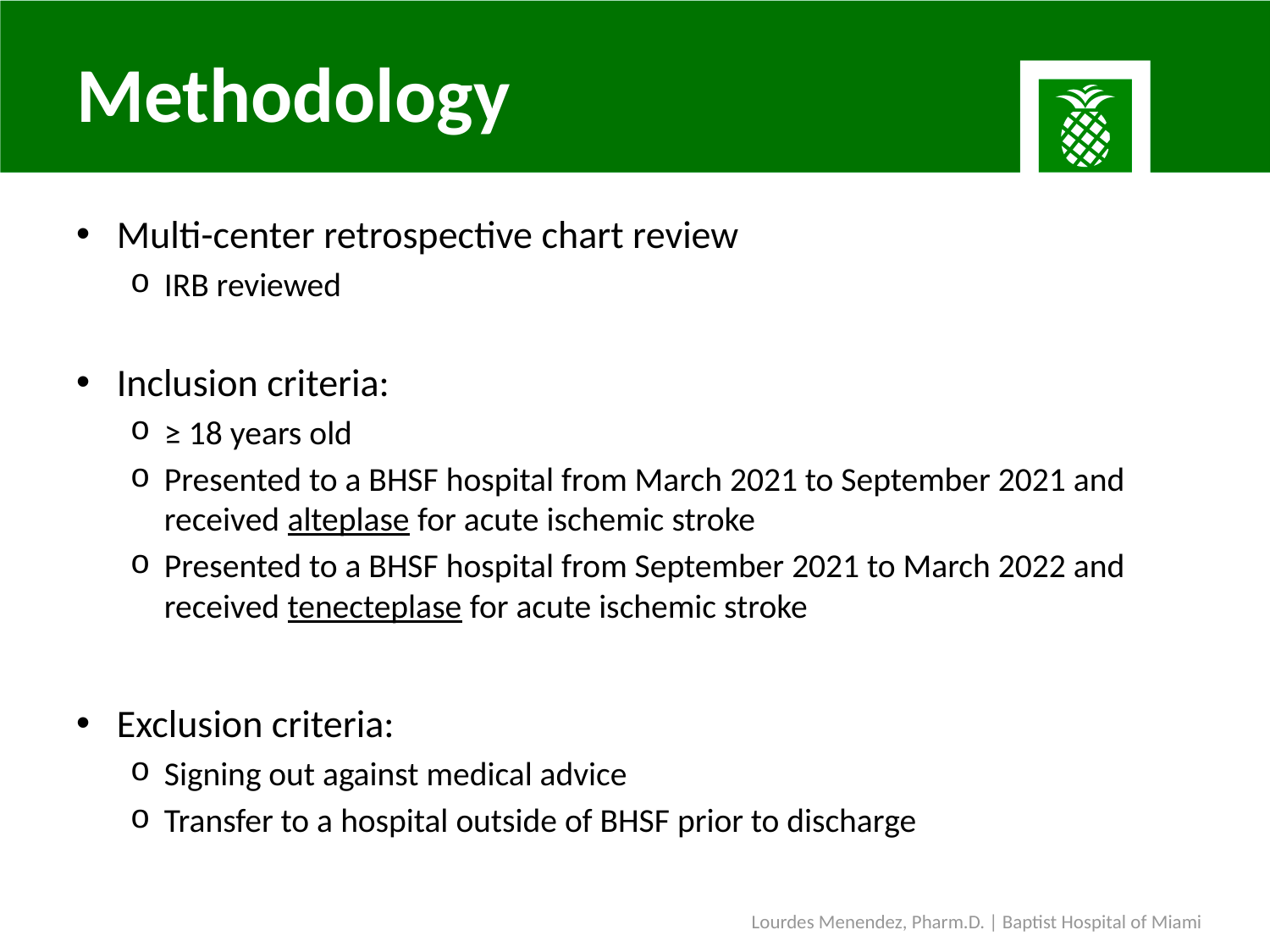

# Methodology
Multi-center retrospective chart review
IRB reviewed

Inclusion criteria:
≥ 18 years old
Presented to a BHSF hospital from March 2021 to September 2021 and received alteplase for acute ischemic stroke
Presented to a BHSF hospital from September 2021 to March 2022 and received tenecteplase for acute ischemic stroke

Exclusion criteria:
Signing out against medical advice
Transfer to a hospital outside of BHSF prior to discharge

Lourdes Menendez, Pharm.D. | Baptist Hospital of Miami